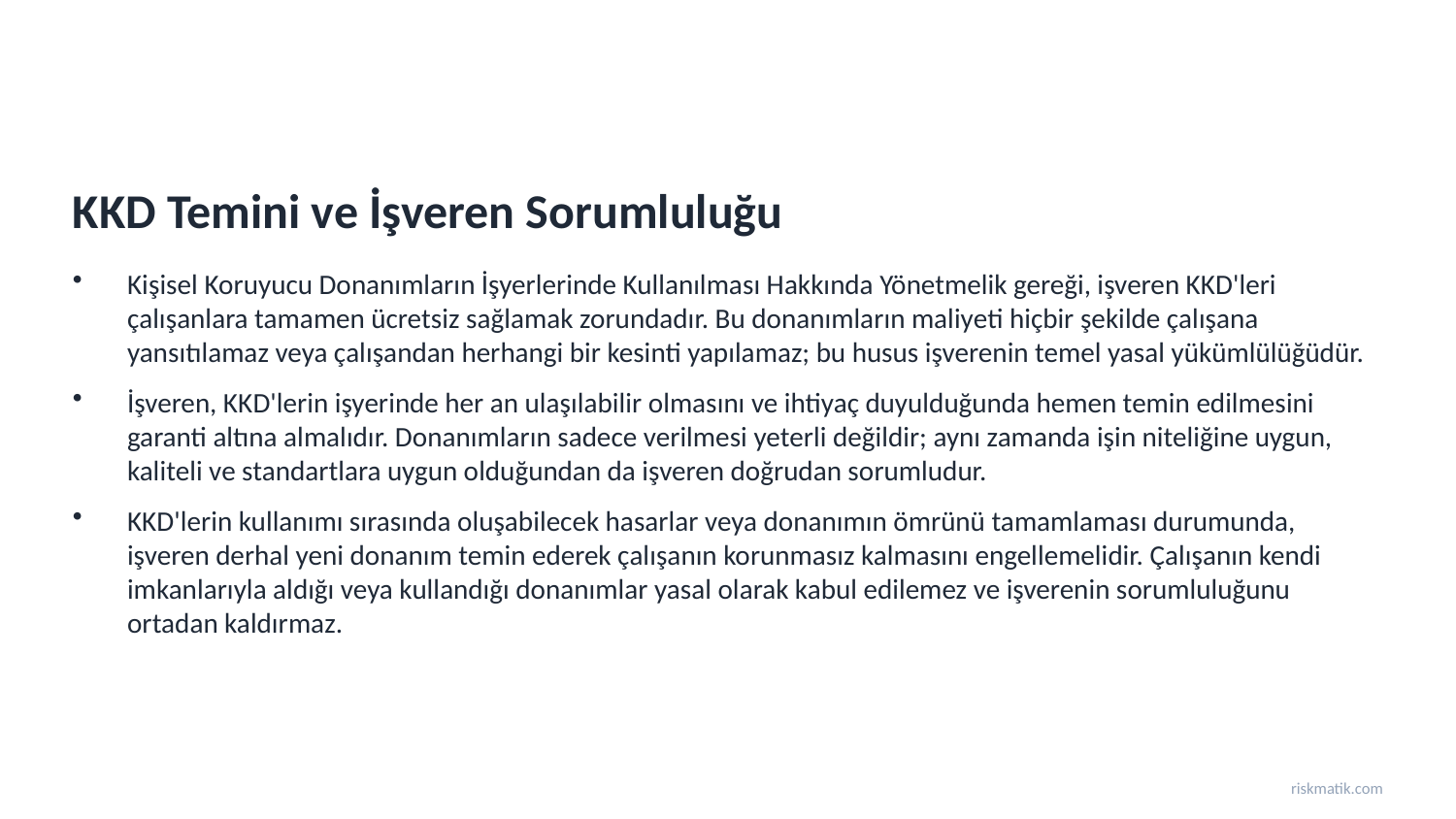

KKD Temini ve İşveren Sorumluluğu
Kişisel Koruyucu Donanımların İşyerlerinde Kullanılması Hakkında Yönetmelik gereği, işveren KKD'leri çalışanlara tamamen ücretsiz sağlamak zorundadır. Bu donanımların maliyeti hiçbir şekilde çalışana yansıtılamaz veya çalışandan herhangi bir kesinti yapılamaz; bu husus işverenin temel yasal yükümlülüğüdür.
İşveren, KKD'lerin işyerinde her an ulaşılabilir olmasını ve ihtiyaç duyulduğunda hemen temin edilmesini garanti altına almalıdır. Donanımların sadece verilmesi yeterli değildir; aynı zamanda işin niteliğine uygun, kaliteli ve standartlara uygun olduğundan da işveren doğrudan sorumludur.
KKD'lerin kullanımı sırasında oluşabilecek hasarlar veya donanımın ömrünü tamamlaması durumunda, işveren derhal yeni donanım temin ederek çalışanın korunmasız kalmasını engellemelidir. Çalışanın kendi imkanlarıyla aldığı veya kullandığı donanımlar yasal olarak kabul edilemez ve işverenin sorumluluğunu ortadan kaldırmaz.
riskmatik.com